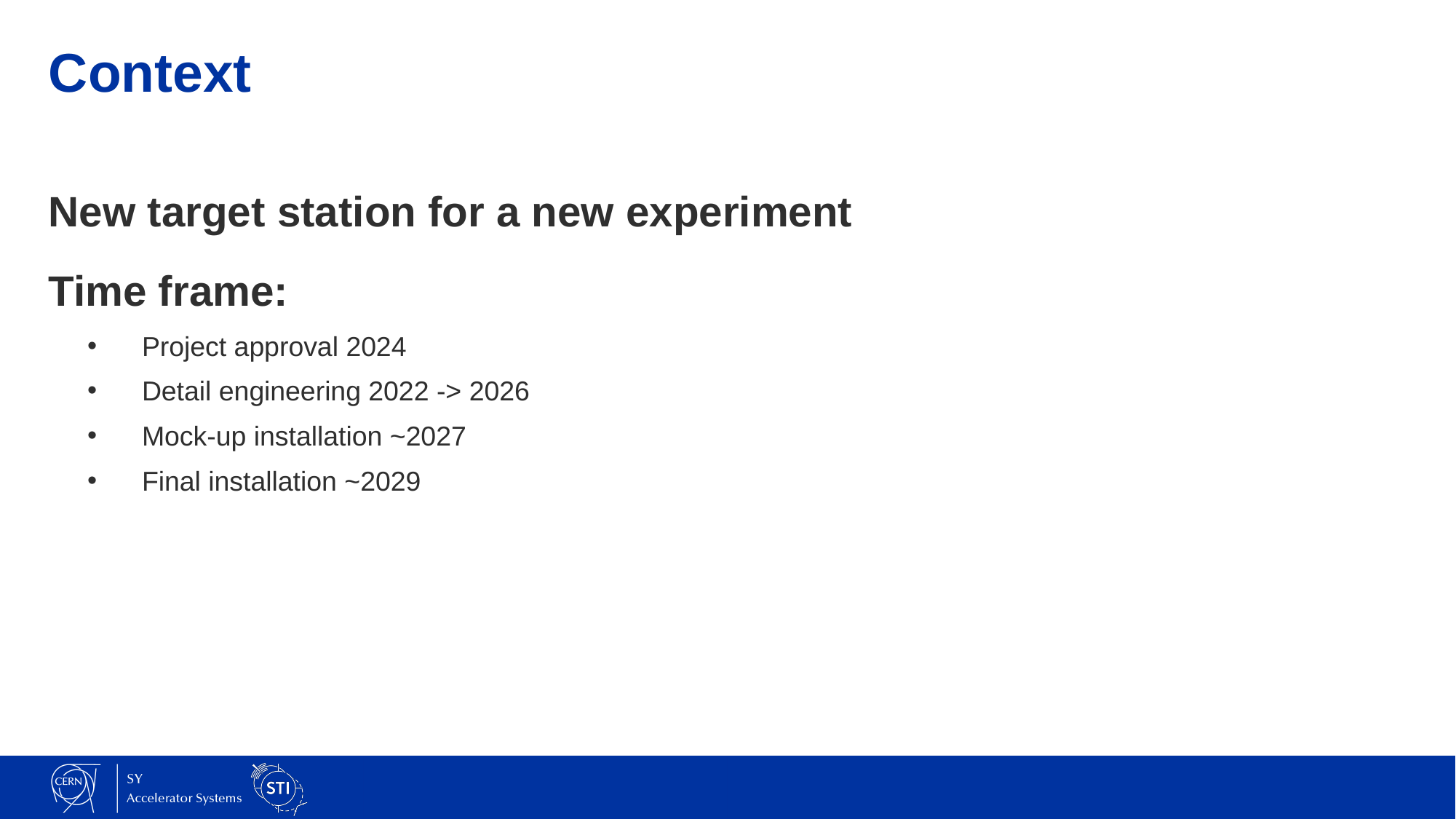

# Context
New target station for a new experiment
Time frame:
Project approval 2024
Detail engineering 2022 -> 2026
Mock-up installation ~2027
Final installation ~2029